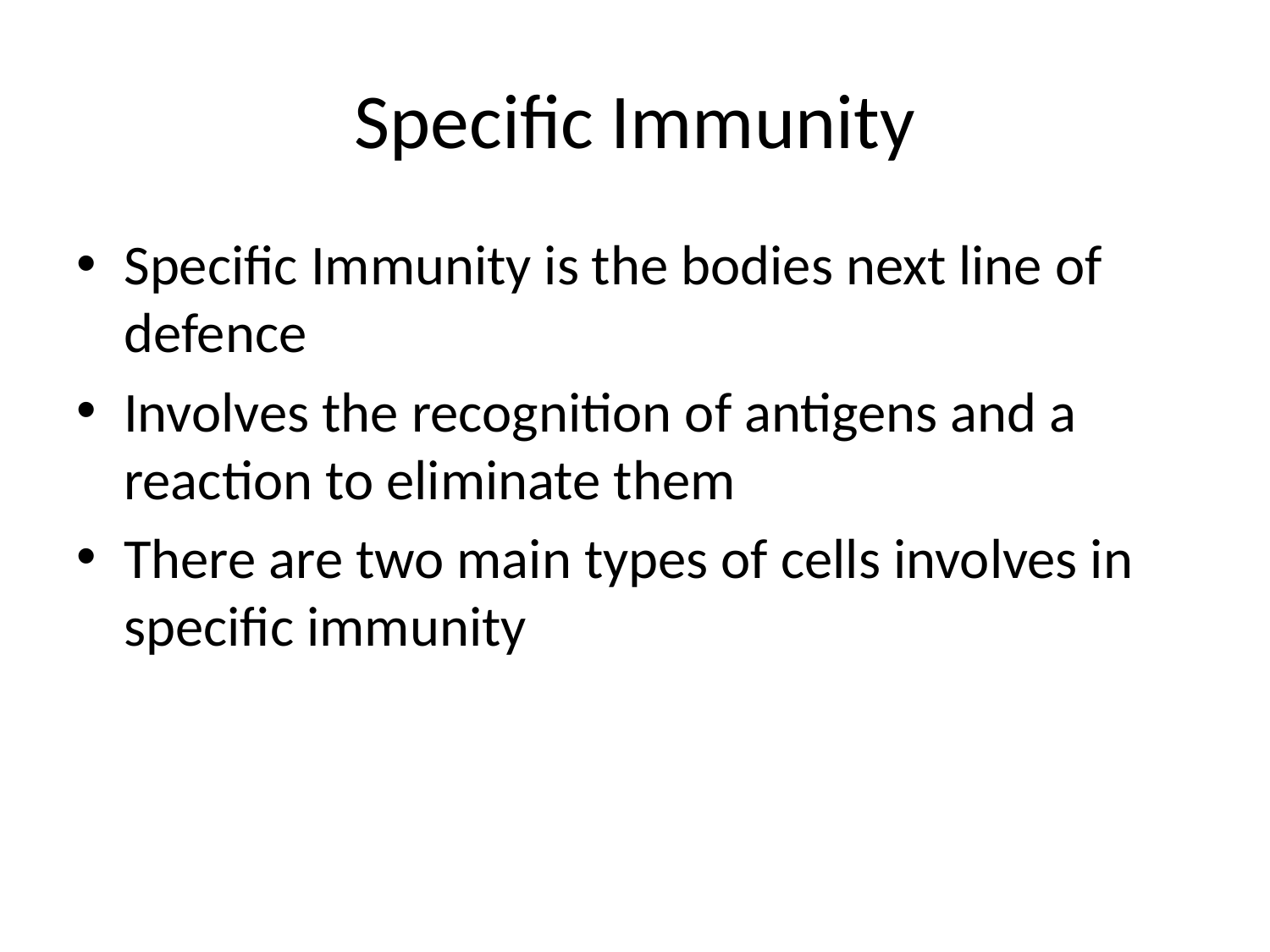

# Specific Immunity
Specific Immunity is the bodies next line of defence
Involves the recognition of antigens and a reaction to eliminate them
There are two main types of cells involves in specific immunity